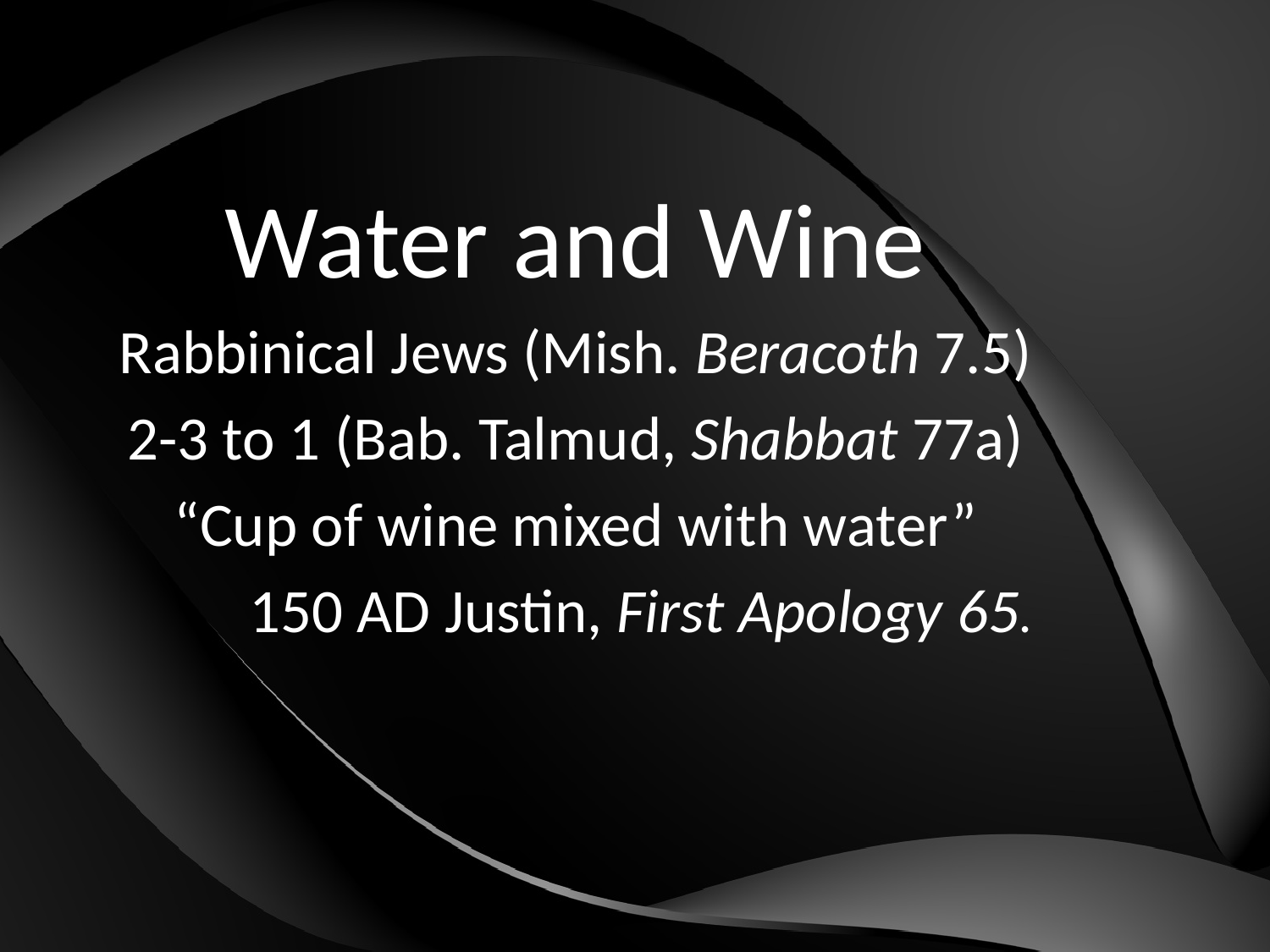

Water and Wine
Rabbinical Jews (Mish. Beracoth 7.5)
2-3 to 1 (Bab. Talmud, Shabbat 77a)
“Cup of wine mixed with water”
150 AD Justin, First Apology 65.